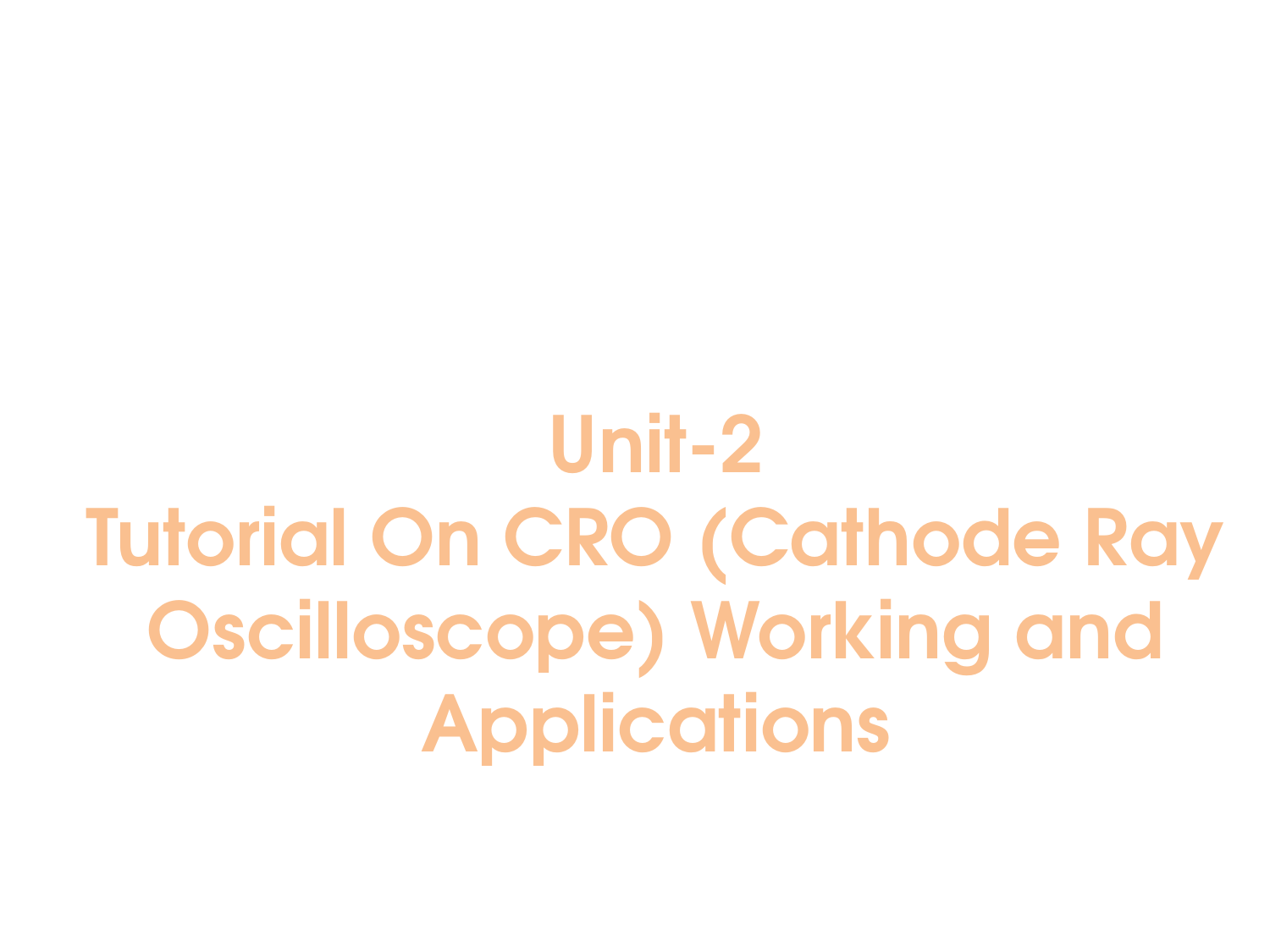

Unit-2
Tutorial On CRO (Cathode Ray Oscilloscope) Working and Applications